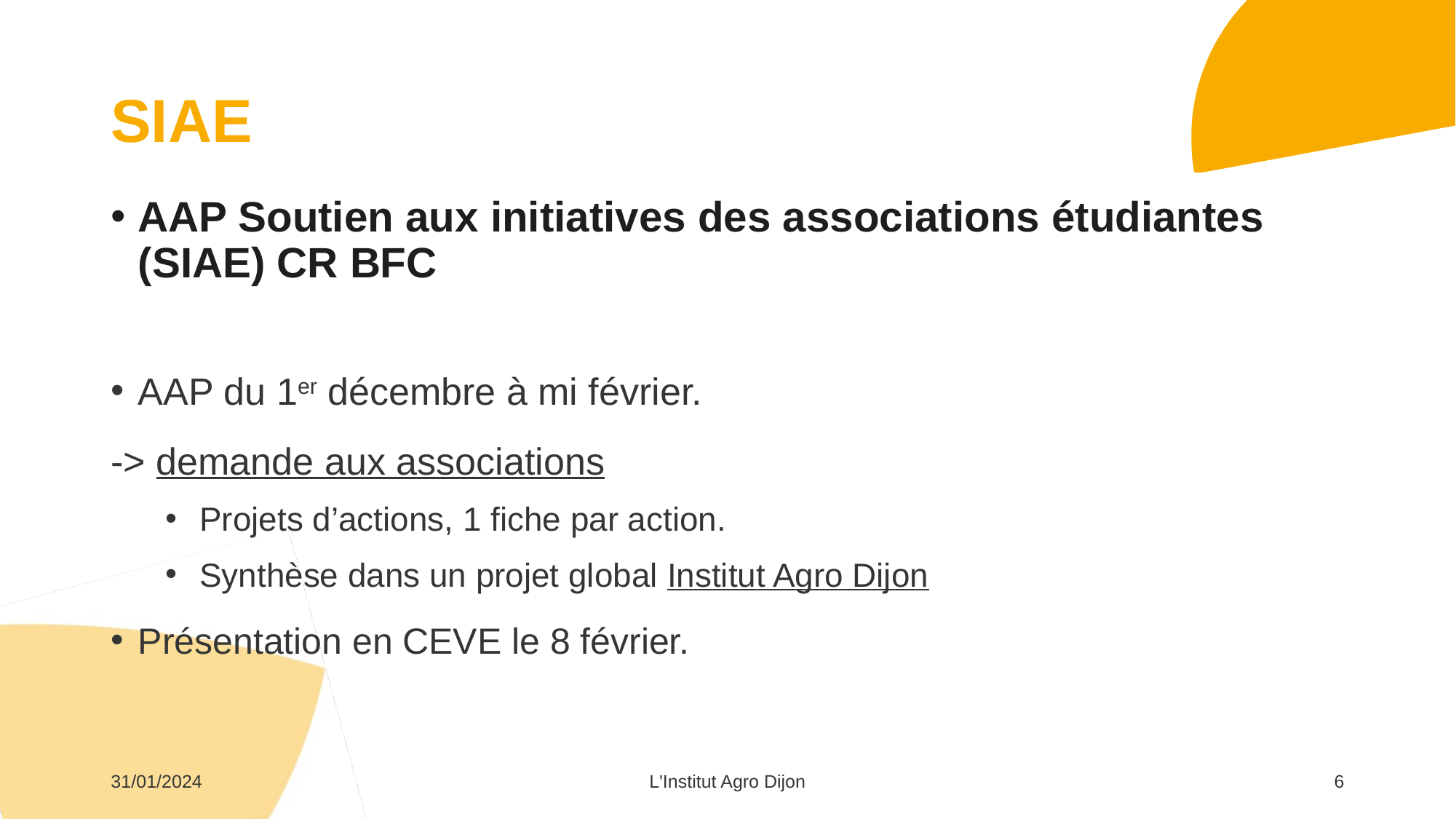

# SIAE
AAP Soutien aux initiatives des associations étudiantes (SIAE) CR BFC

AAP du 1er décembre à mi février.
-> demande aux associations
Projets d’actions, 1 fiche par action.
Synthèse dans un projet global Institut Agro Dijon
Présentation en CEVE le 8 février.

31/01/2024
L'Institut Agro Dijon
6